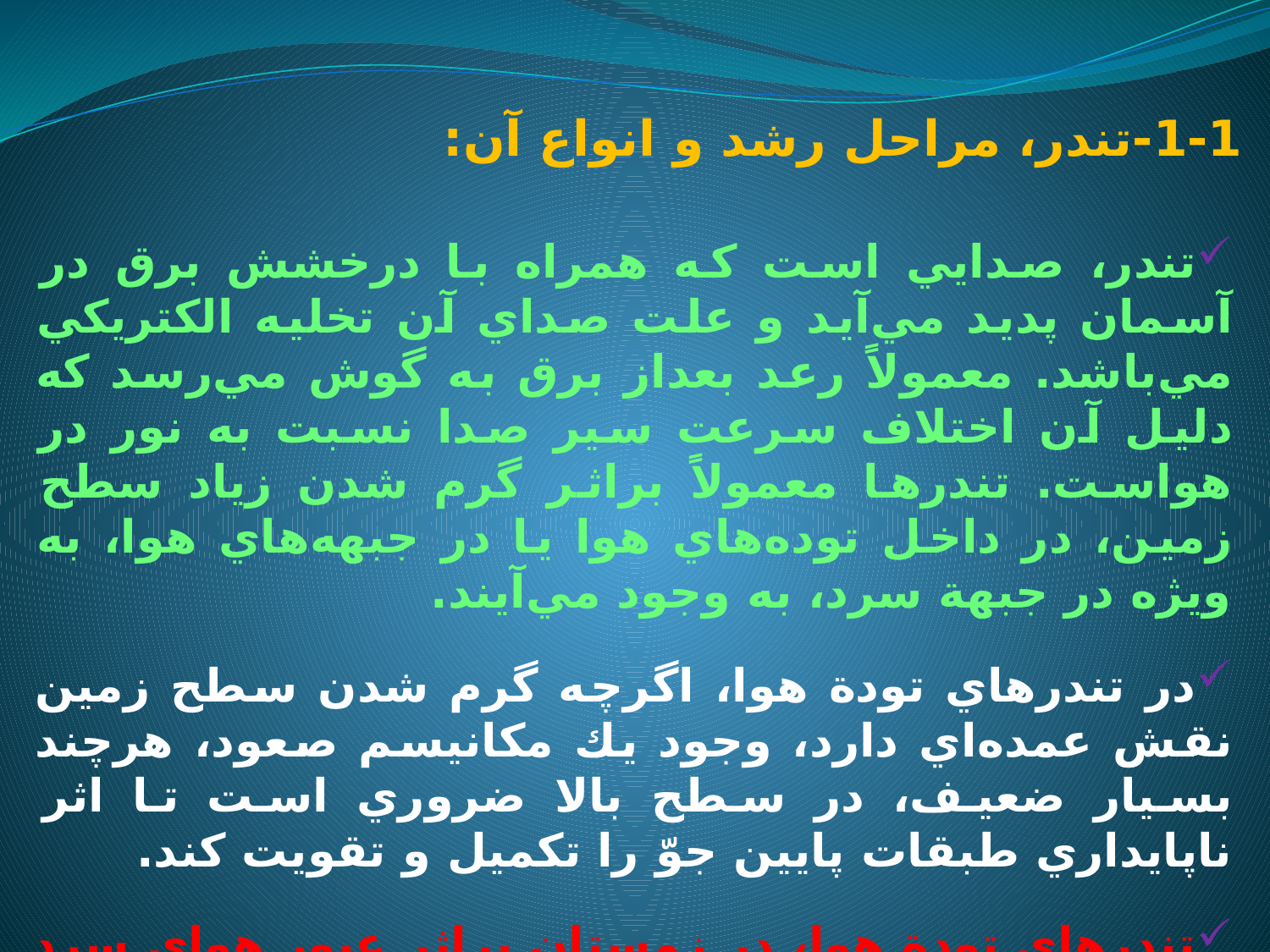

# 1-1-تندر، مراحل رشد و انواع آن:
تندر، صدايي است كه همراه با درخشش برق در آسمان پديد مي‌آيد و علت صداي آن تخليه الكتريكي مي‌باشد. معمولاً رعد بعداز برق به گوش مي‌رسد كه دليل آن اختلاف سرعت سير صدا نسبت به نور در هواست. تندرها معمولاً براثر گرم شدن زياد سطح زمين، در داخل توده‌هاي هوا يا در جبهه‌هاي هوا، به ويژه در جبهة سرد، به وجود مي‌آيند.

در تندرهاي تودة هوا، اگرچه گرم شدن سطح زمين نقش عمده‌اي دارد، وجود يك مكانيسم صعود، هرچند بسيار ضعيف، در سطح بالا ضروري است تا اثر ناپايداري طبقات پايين جوّ را تكميل و تقويت كند.

تندرهاي تودة هوا، در زمستان براثر عبور هواي سرد قطبي برروي درياهاي گرم و در تابستان به علت تابش شديد خورشيد برروي خشكي‌ها ايجاد مي‌شوند.